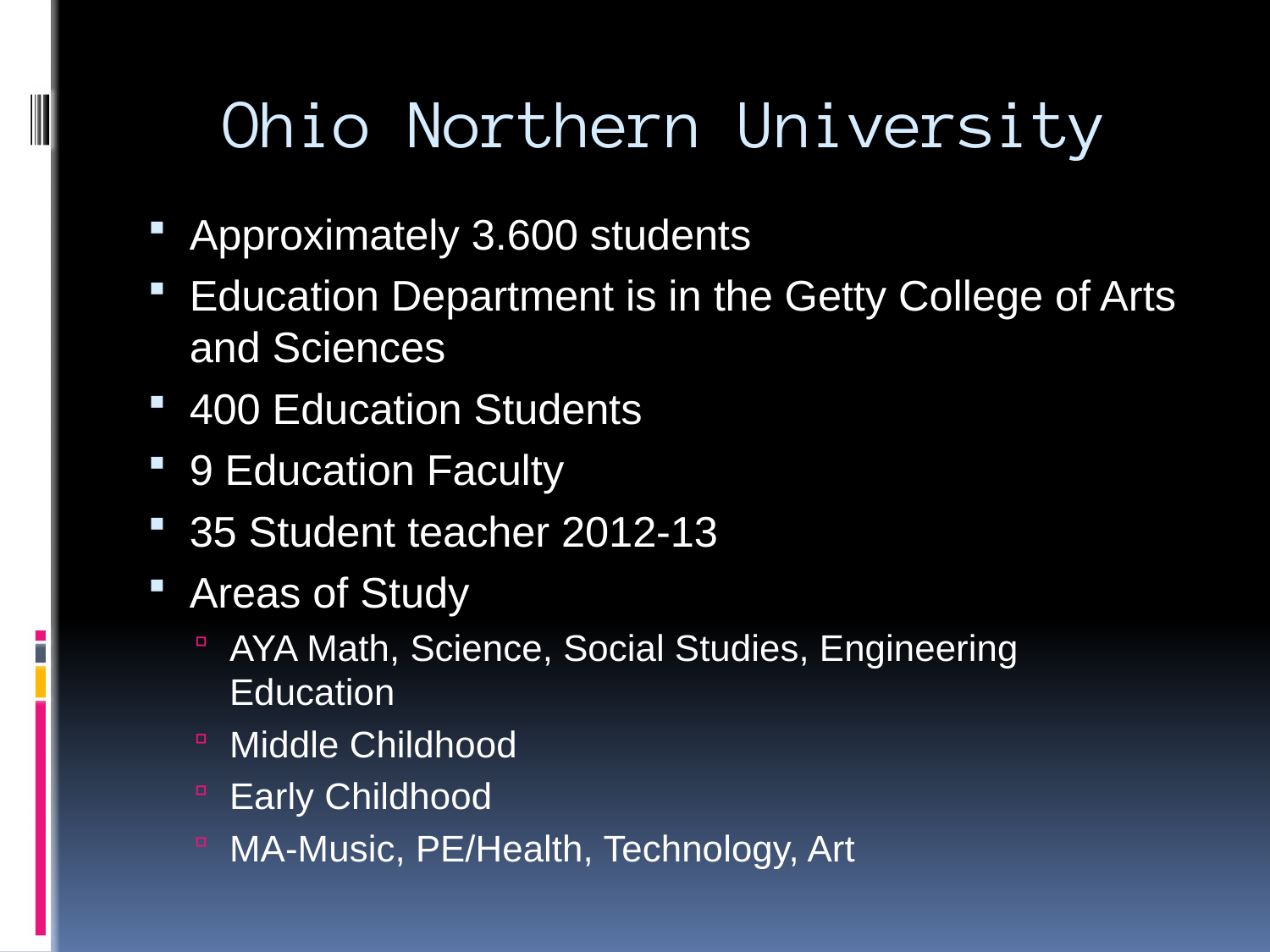

# Ohio Northern University
Approximately 3.600 students
Education Department is in the Getty College of Arts and Sciences
400 Education Students
9 Education Faculty
35 Student teacher 2012-13
Areas of Study
AYA Math, Science, Social Studies, Engineering Education
Middle Childhood
Early Childhood
MA-Music, PE/Health, Technology, Art